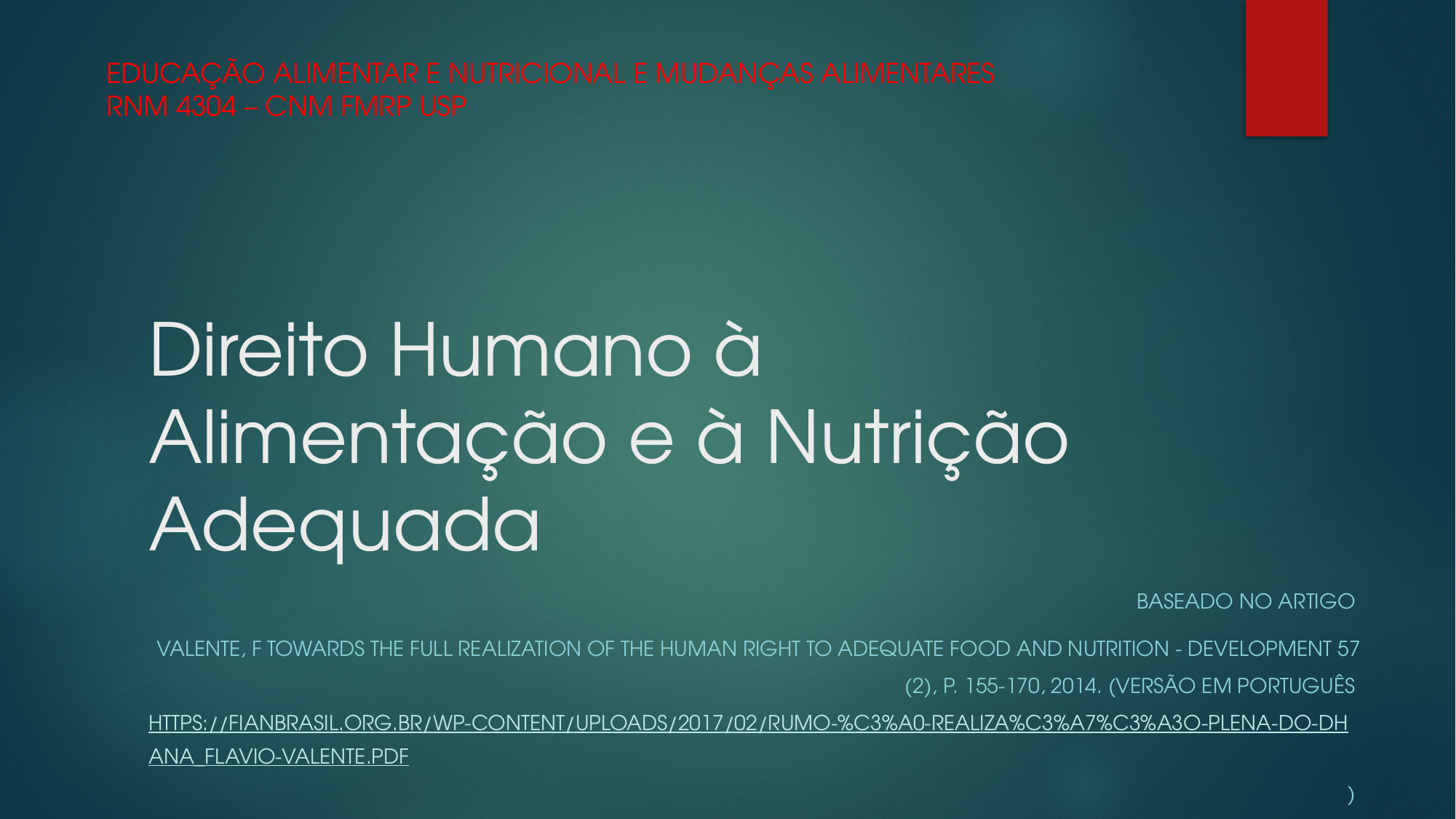

EDUCAÇÃO ALIMENTAR E NUTRICIONAL E MUDANÇAS ALIMENTARES
RNM 4304 – CNM FMRP USP
# Direito Humano à Alimentação e à Nutrição Adequada
Baseado no artigo
Valente, F Towards the full realization of the human right to adequate food and nutrition - Development 57 (2), p. 155-170, 2014. (versão em português https://fianbrasil.org.br/wp-content/uploads/2017/02/Rumo-%C3%A0-realiza%C3%A7%C3%A3o-plena-do-DHANA_Flavio-Valente.pdf)